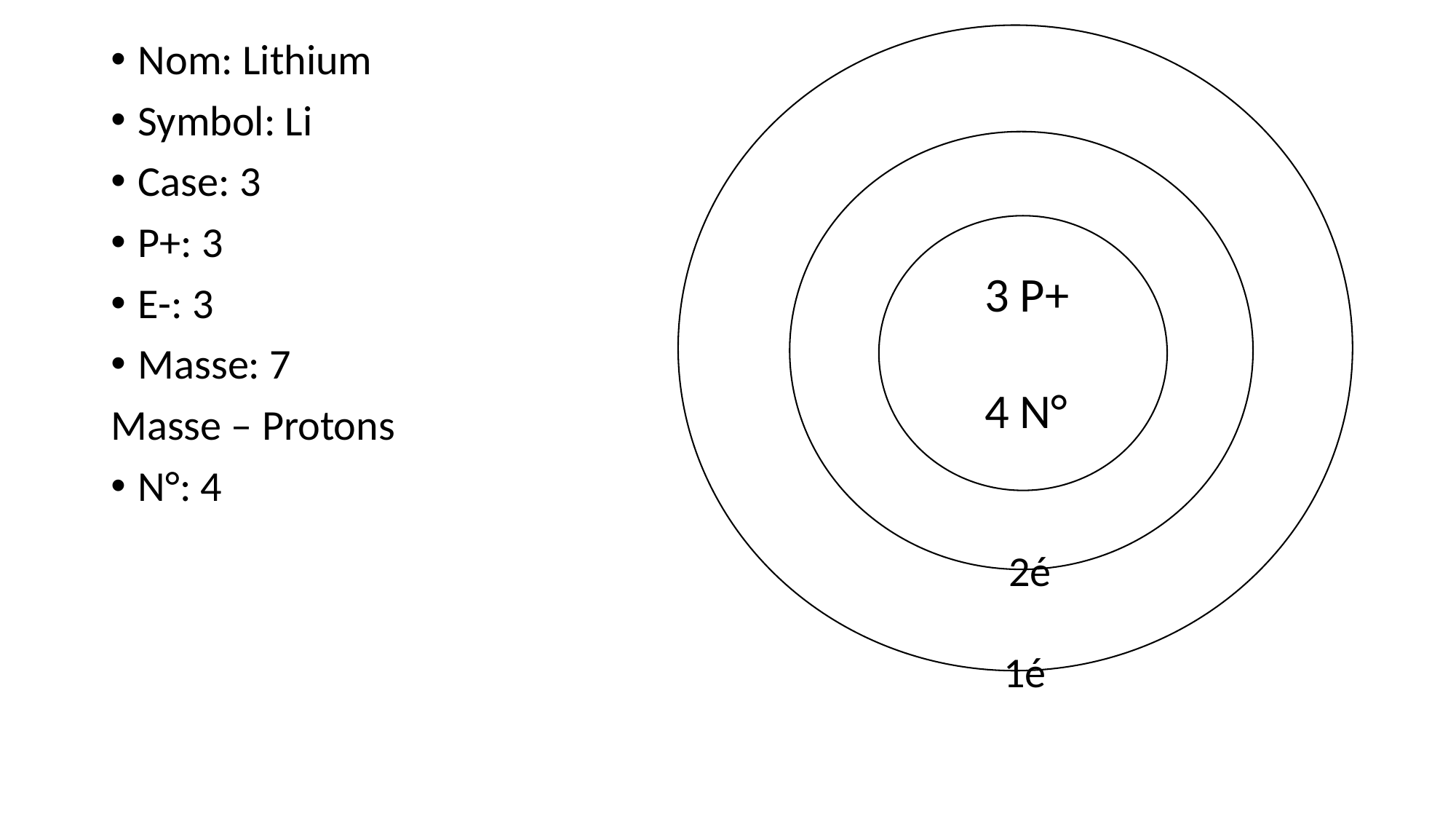

Nom: Lithium
Symbol: Li
Case: 3
P+: 3
E-: 3
Masse: 7
Masse – Protons
N°: 4

3 P+

4 N°
2é
1é